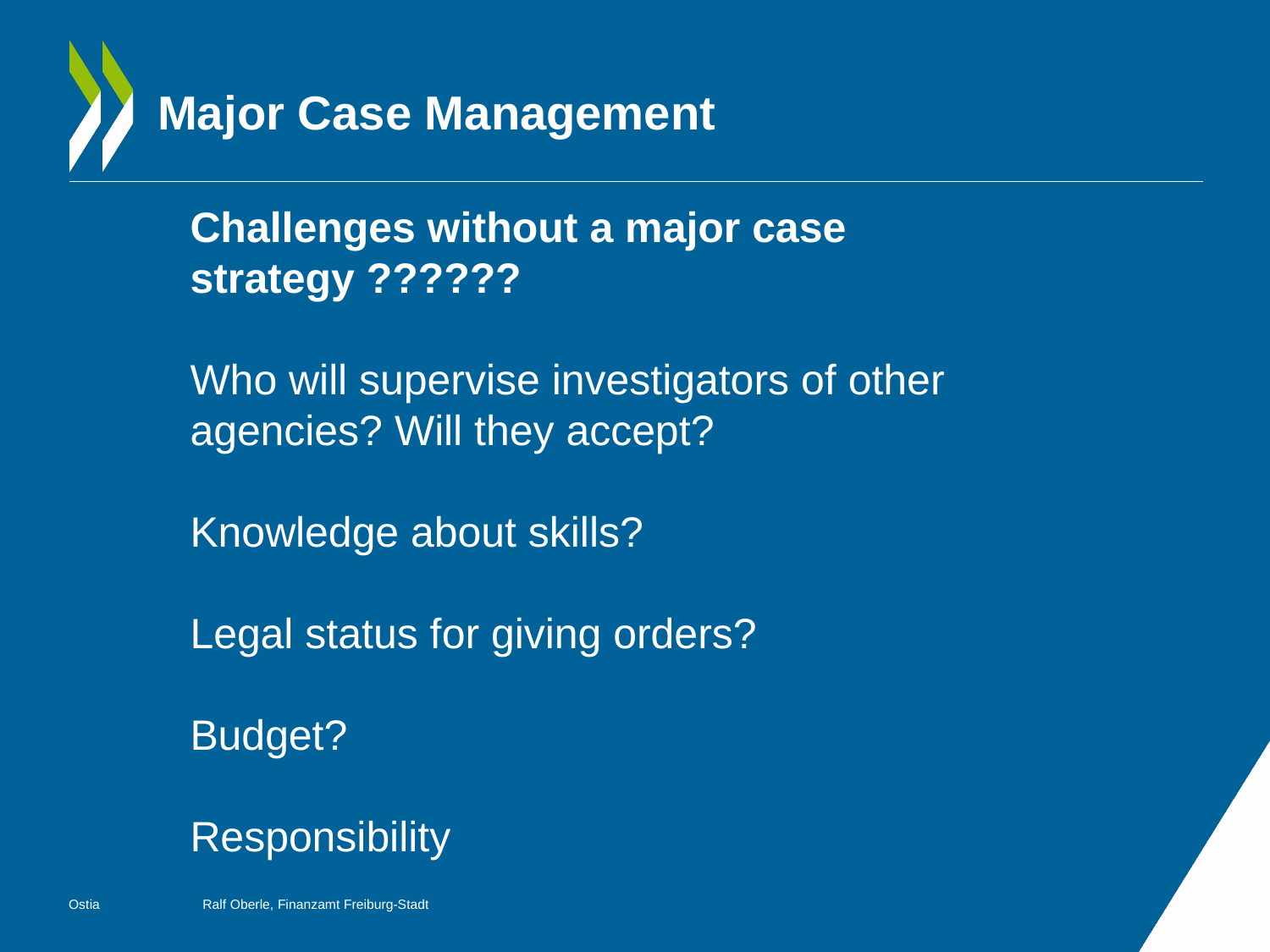

# Major Case Management
Challenges without a major case strategy ??????

Who will supervise investigators of other agencies? Will they accept?

Knowledge about skills?

Legal status for giving orders?

Budget?

Responsibility
Ostia
Ralf Oberle, Finanzamt Freiburg-Stadt